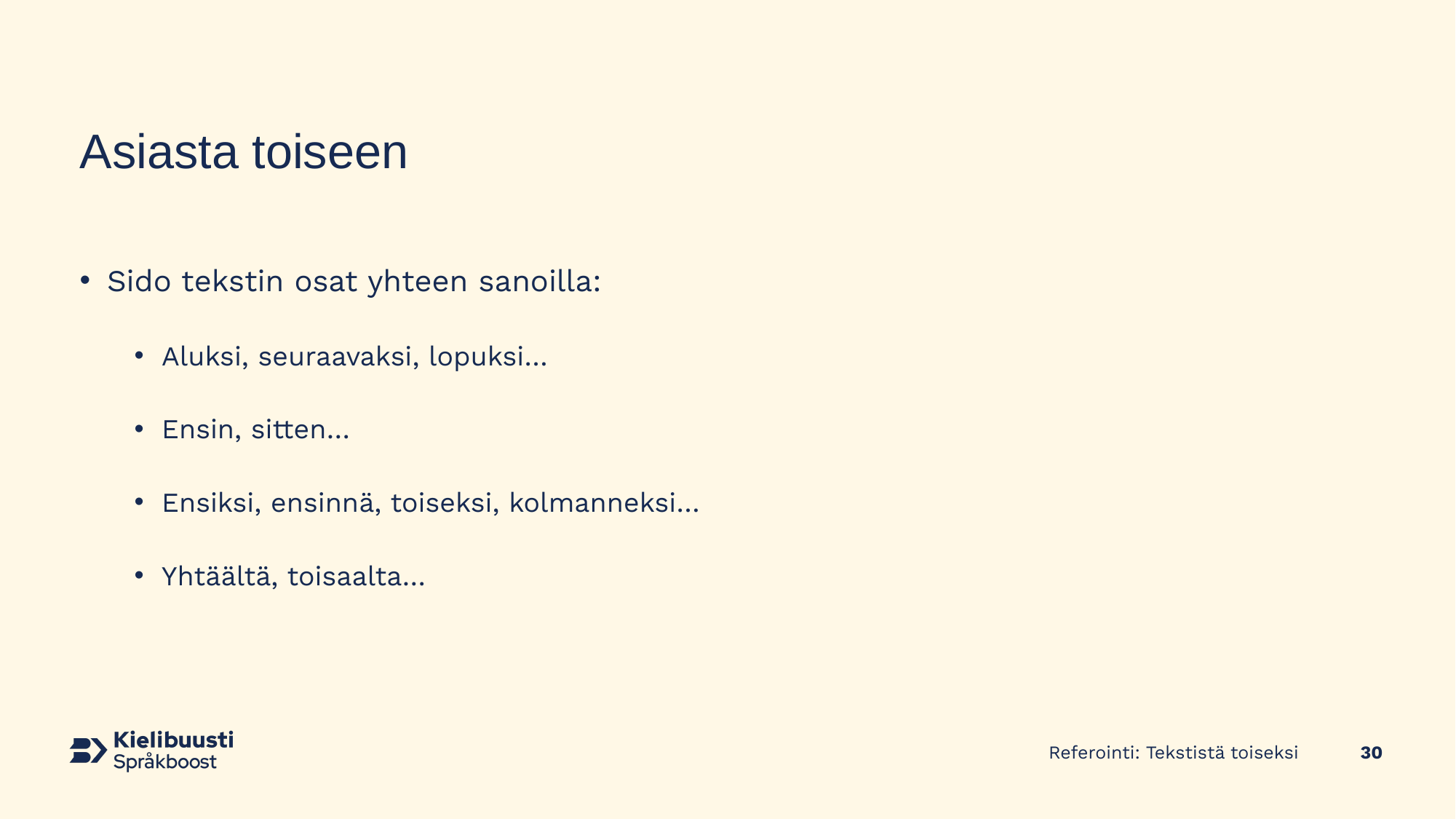

# Asiasta toiseen
Sido tekstin osat yhteen sanoilla:
Aluksi, seuraavaksi, lopuksi…
Ensin, sitten…
Ensiksi, ensinnä, toiseksi, kolmanneksi…
Yhtäältä, toisaalta…
Referointi: Tekstistä toiseksi
30